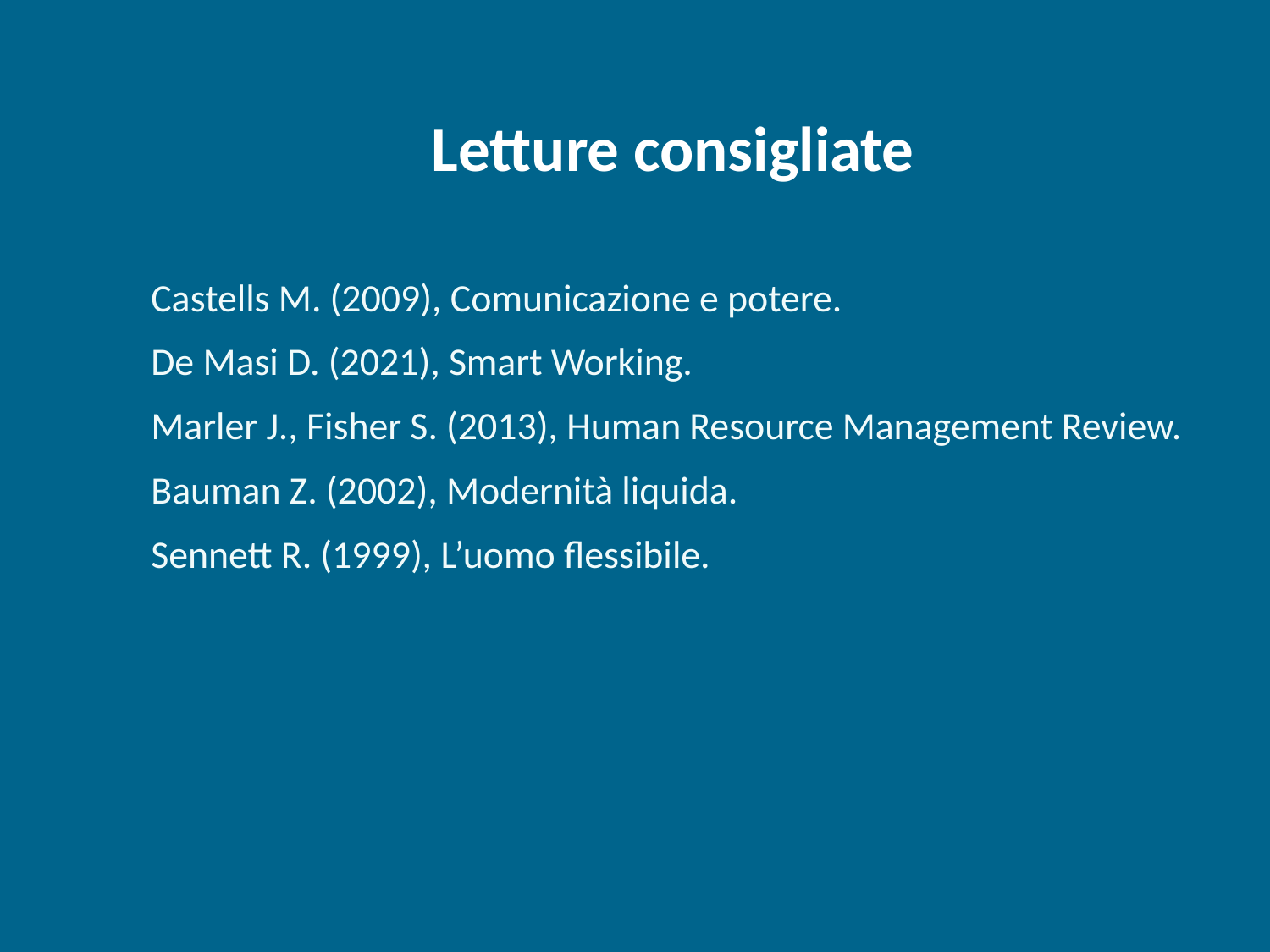

Letture consigliate

Castells M. (2009), Comunicazione e potere.
De Masi D. (2021), Smart Working.
Marler J., Fisher S. (2013), Human Resource Management Review.
Bauman Z. (2002), Modernità liquida.
Sennett R. (1999), L’uomo flessibile.